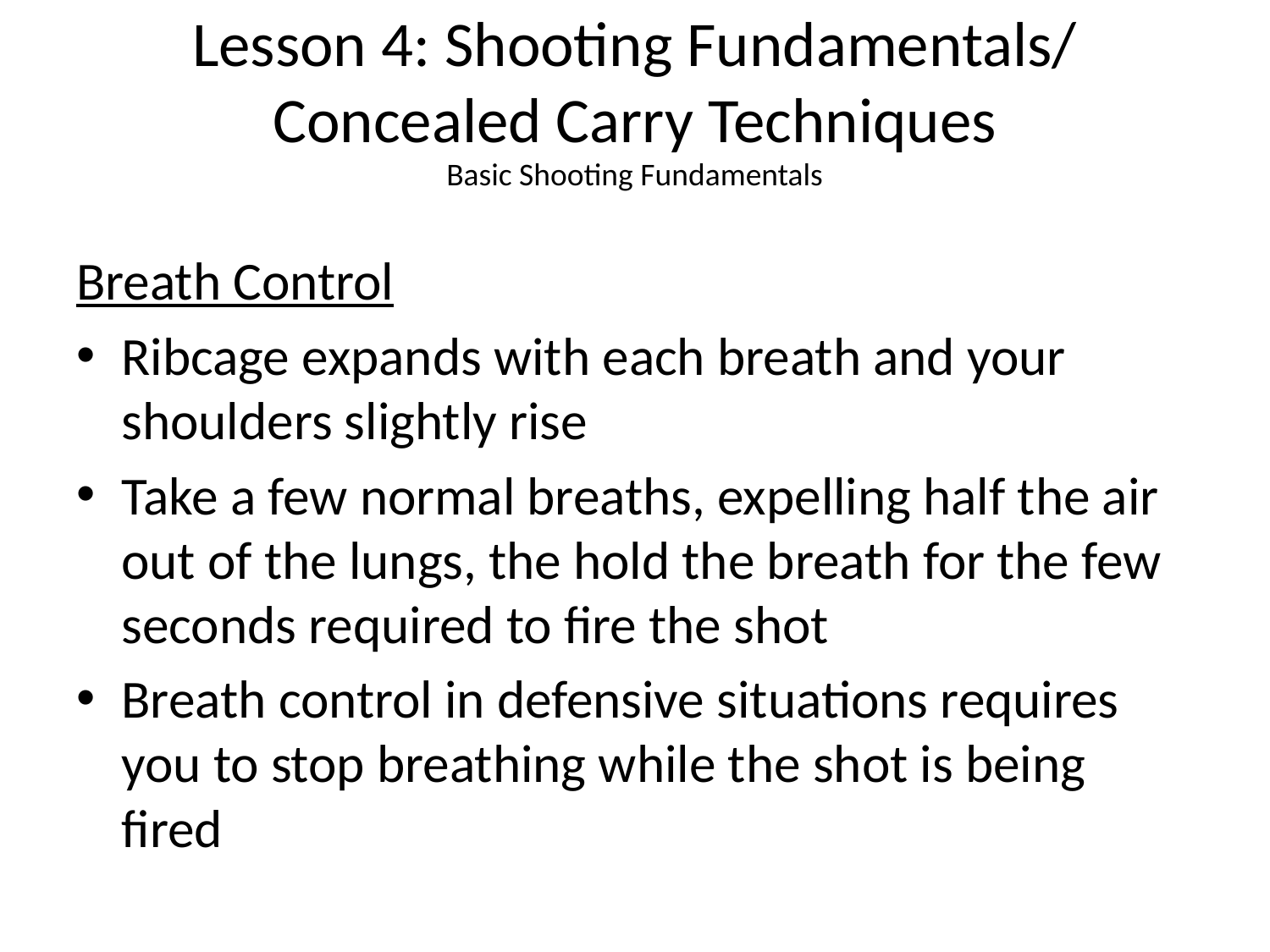

# Lesson 4: Shooting Fundamentals/ Concealed Carry Techniques
Basic Shooting Fundamentals
Breath Control
Ribcage expands with each breath and your shoulders slightly rise
Take a few normal breaths, expelling half the air out of the lungs, the hold the breath for the few seconds required to fire the shot
Breath control in defensive situations requires you to stop breathing while the shot is being fired